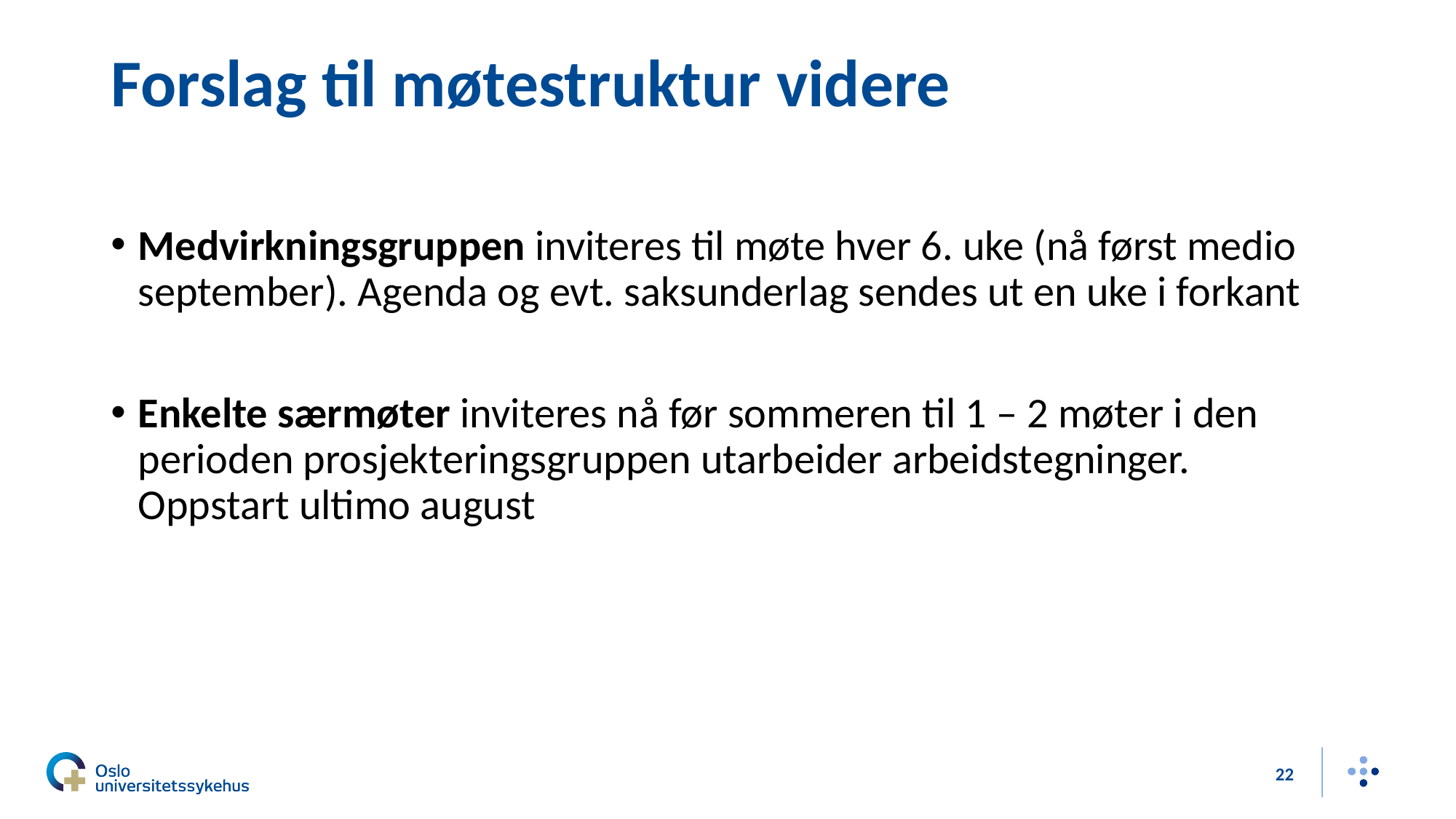

# Forslag til møtestruktur videre
Medvirkningsgruppen inviteres til møte hver 6. uke (nå først medio september). Agenda og evt. saksunderlag sendes ut en uke i forkant

Enkelte særmøter inviteres nå før sommeren til 1 – 2 møter i den perioden prosjekteringsgruppen utarbeider arbeidstegninger. Oppstart ultimo august
22